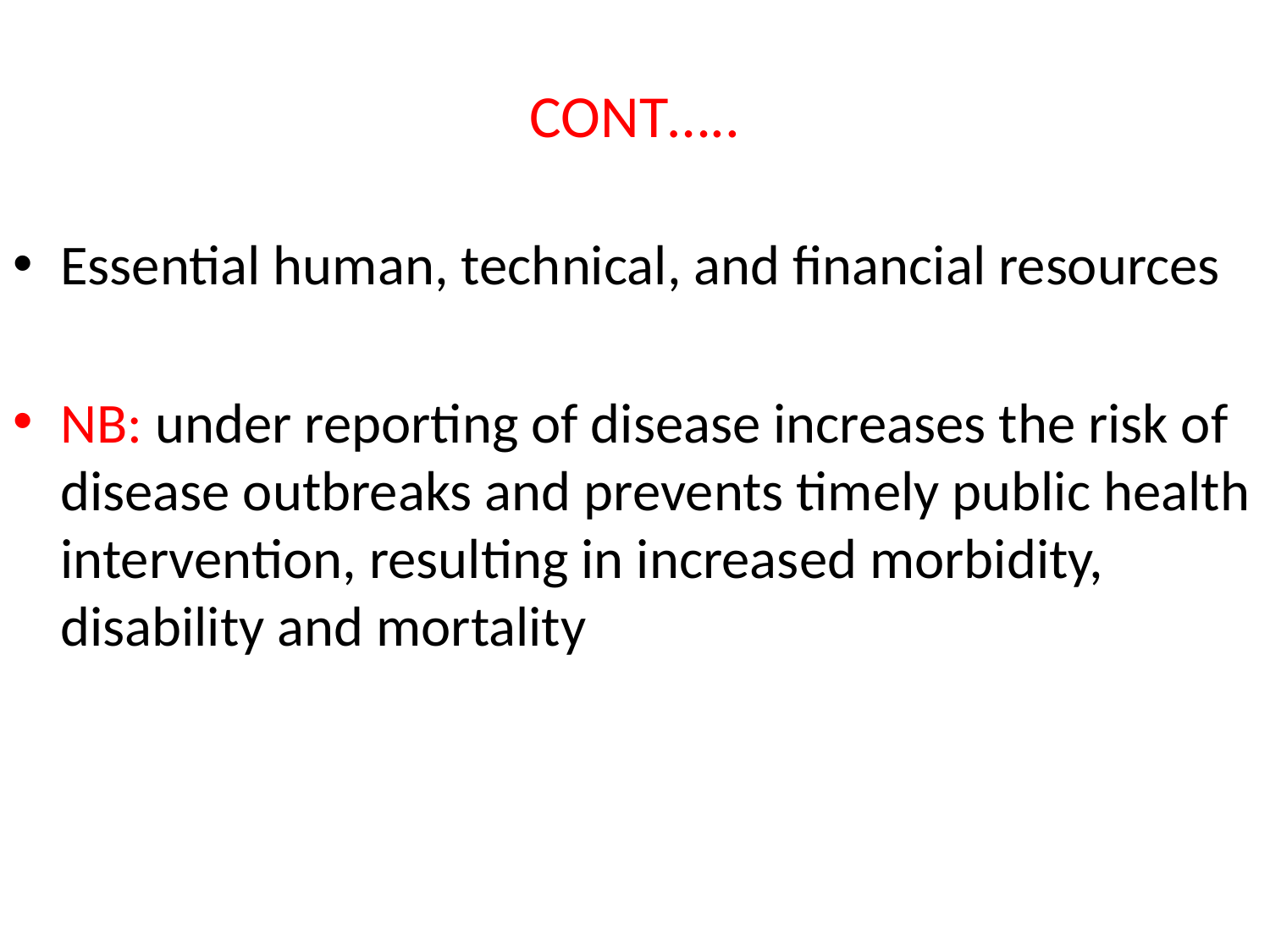

# CONT…..
Essential human, technical, and financial resources

NB: under reporting of disease increases the risk of disease outbreaks and prevents timely public health intervention, resulting in increased morbidity, disability and mortality